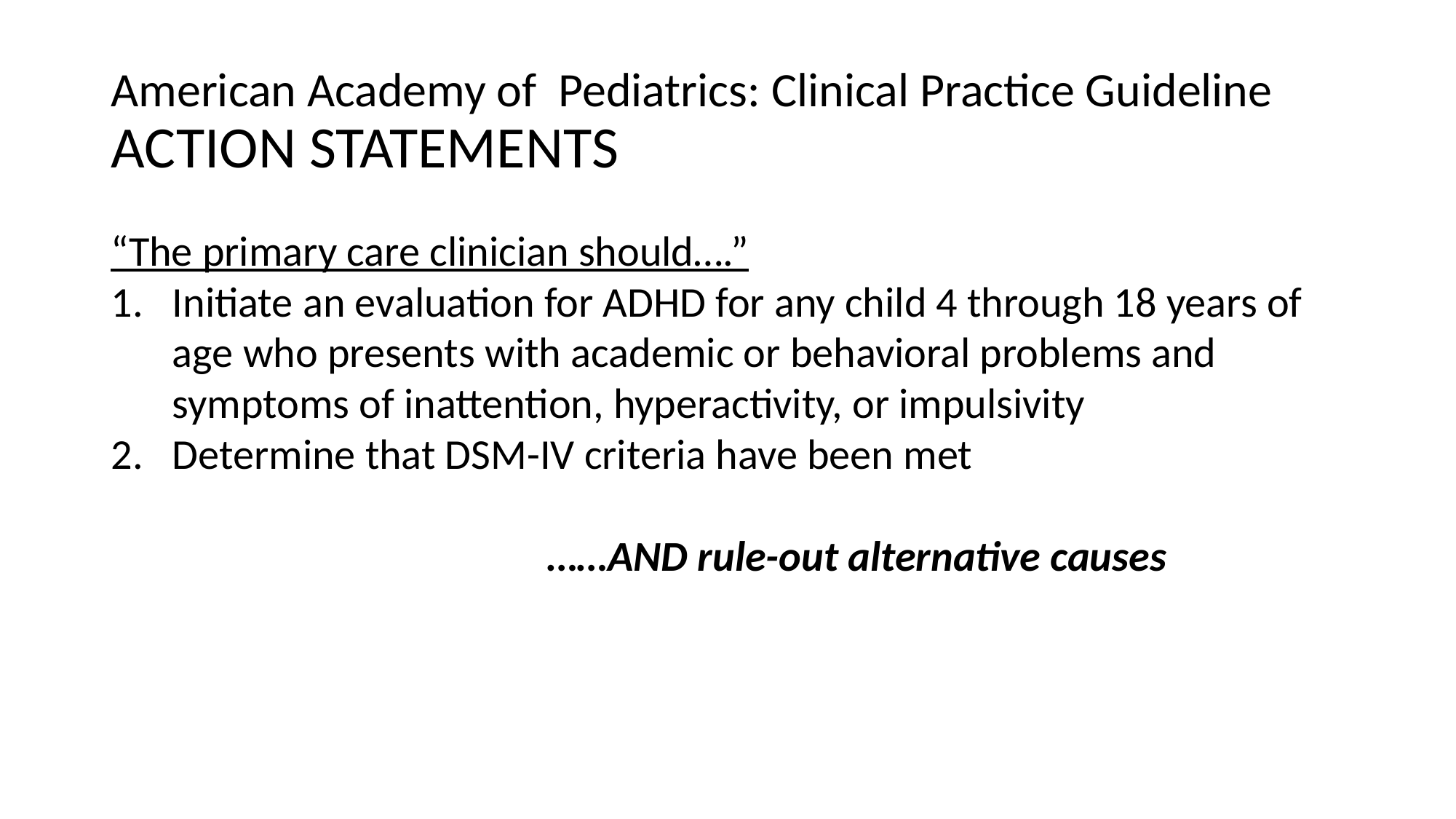

# American Academy of  Pediatrics: Clinical Practice Guideline ACTION STATEMENTS
“The primary care clinician should….”
Initiate an evaluation for ADHD for any child 4 through 18 years of age who presents with academic or behavioral problems and symptoms of inattention, hyperactivity, or impulsivity
Determine that DSM-IV criteria have been met

				……AND rule-out alternative causes